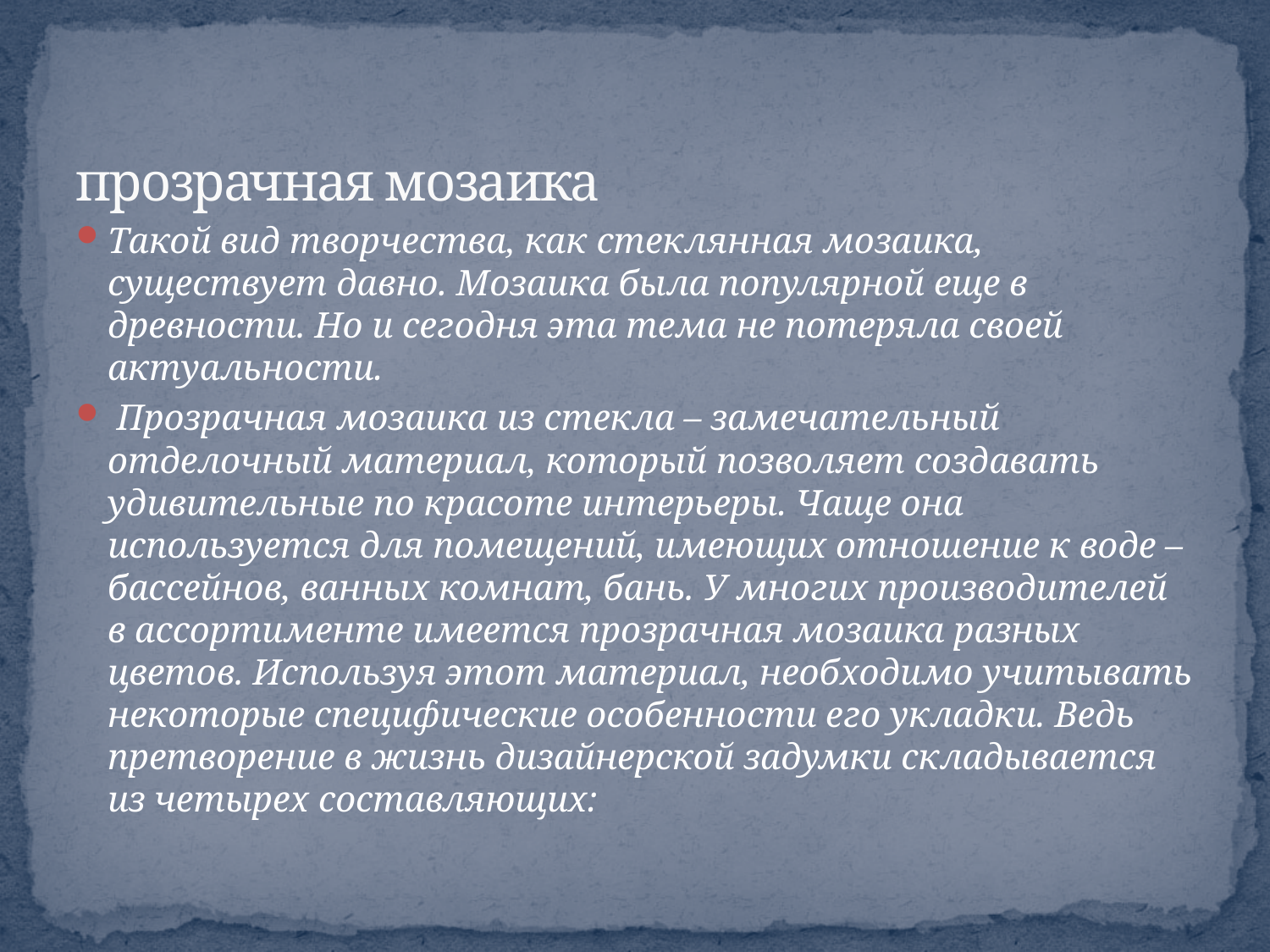

# прозрачная мозаика
Такой вид творчества, как стеклянная мозаика, существует давно. Мозаика была популярной еще в древности. Но и сегодня эта тема не потеряла своей актуальности.
 Прозрачная мозаика из стекла – замечательный отделочный материал, который позволяет создавать удивительные по красоте интерьеры. Чаще она используется для помещений, имеющих отношение к воде – бассейнов, ванных комнат, бань. У многих производителей в ассортименте имеется прозрачная мозаика разных цветов. Используя этот материал, необходимо учитывать некоторые специфические особенности его укладки. Ведь претворение в жизнь дизайнерской задумки складывается из четырех составляющих: